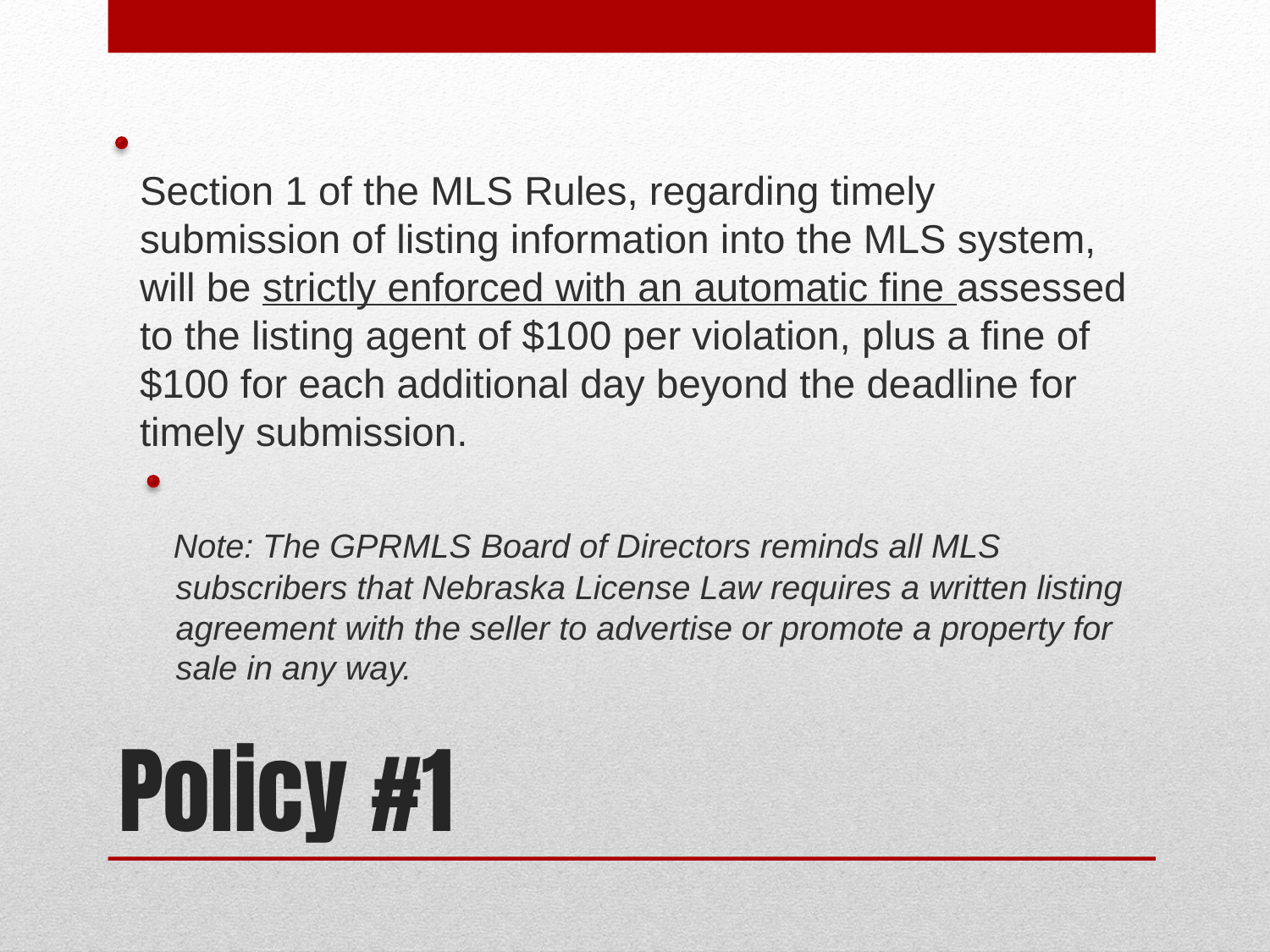

Section 1 of the MLS Rules, regarding timely       submission of listing information into the MLS system, will be strictly enforced with an automatic fine assessed to the listing agent of $100 per violation, plus a fine of $100 for each additional day beyond the deadline for timely submission.

   Note: The GPRMLS Board of Directors reminds all MLS subscribers that Nebraska License Law requires a written listing agreement with the seller to advertise or promote a property for sale in any way.

# Policy #1